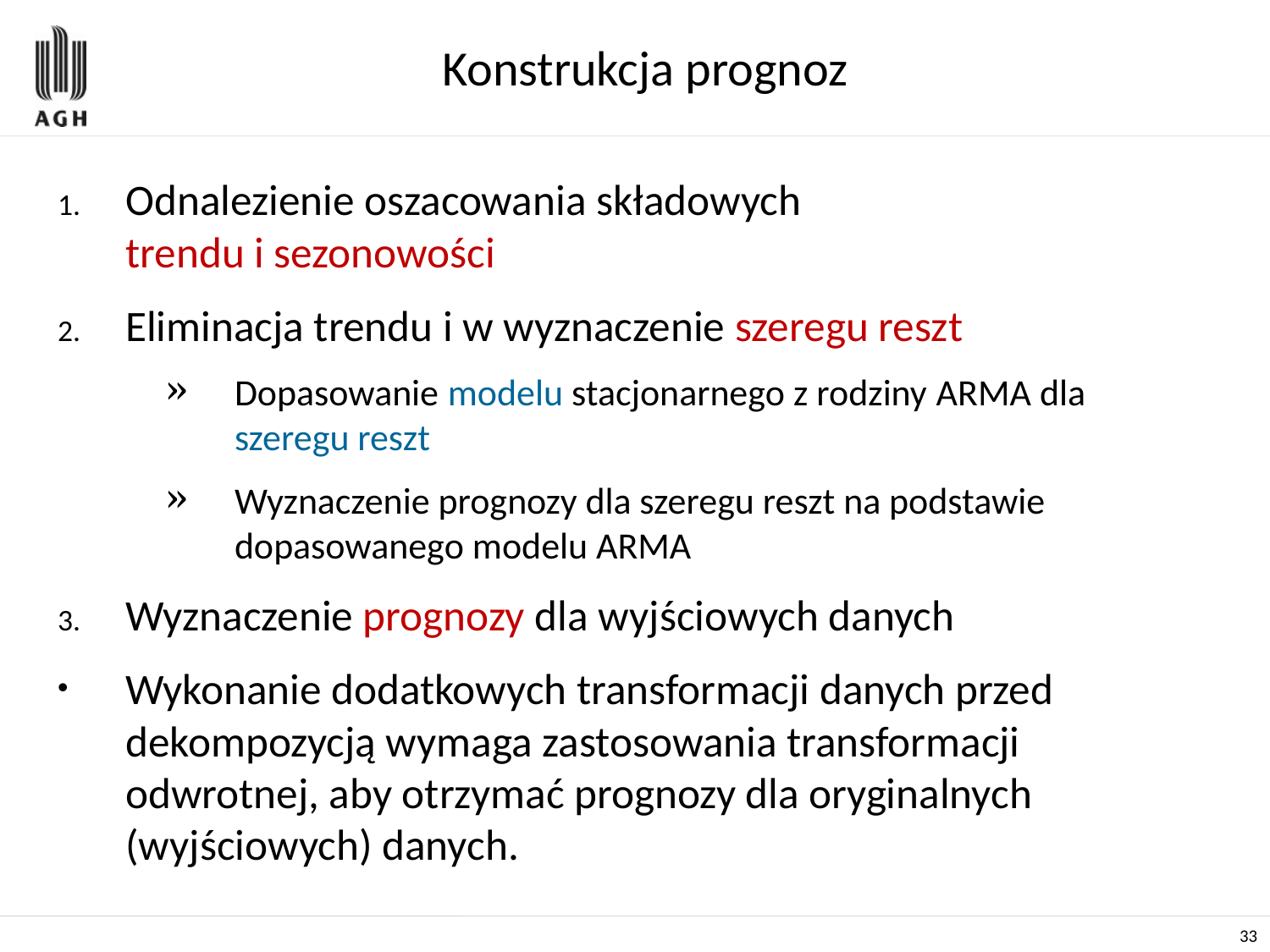

# Konstrukcja prognoz
Odnalezienie oszacowania składowych
trendu i sezonowości
Eliminacja trendu i w wyznaczenie szeregu reszt
Dopasowanie modelu stacjonarnego z rodziny ARMA dla szeregu reszt
Wyznaczenie prognozy dla szeregu reszt na podstawie dopasowanego modelu ARMA
Wyznaczenie prognozy dla wyjściowych danych
Wykonanie dodatkowych transformacji danych przed dekompozycją wymaga zastosowania transformacji odwrotnej, aby otrzymać prognozy dla oryginalnych (wyjściowych) danych.